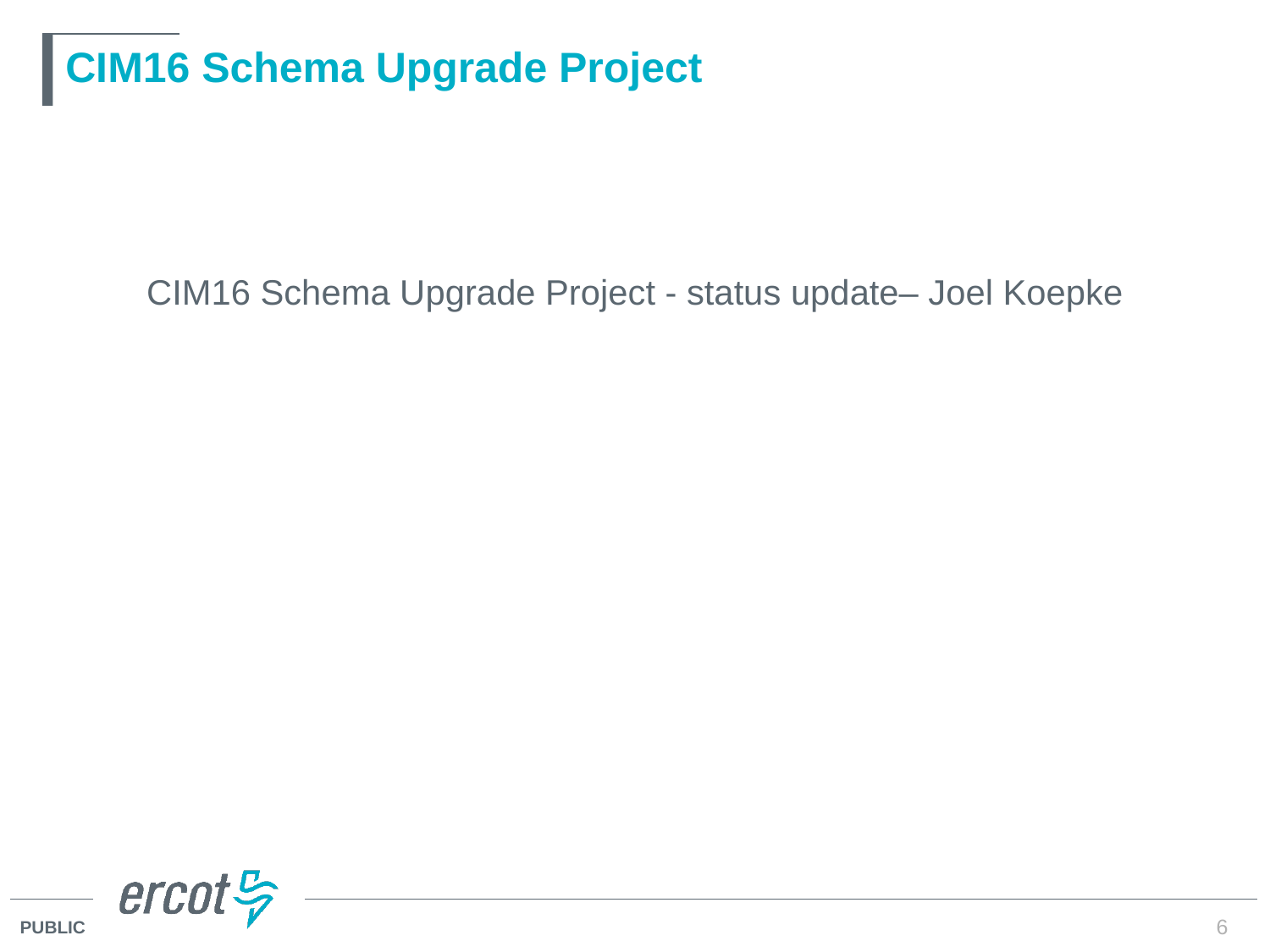

# CIM16 Schema Upgrade Project

CIM16 Schema Upgrade Project - status update– Joel Koepke
6